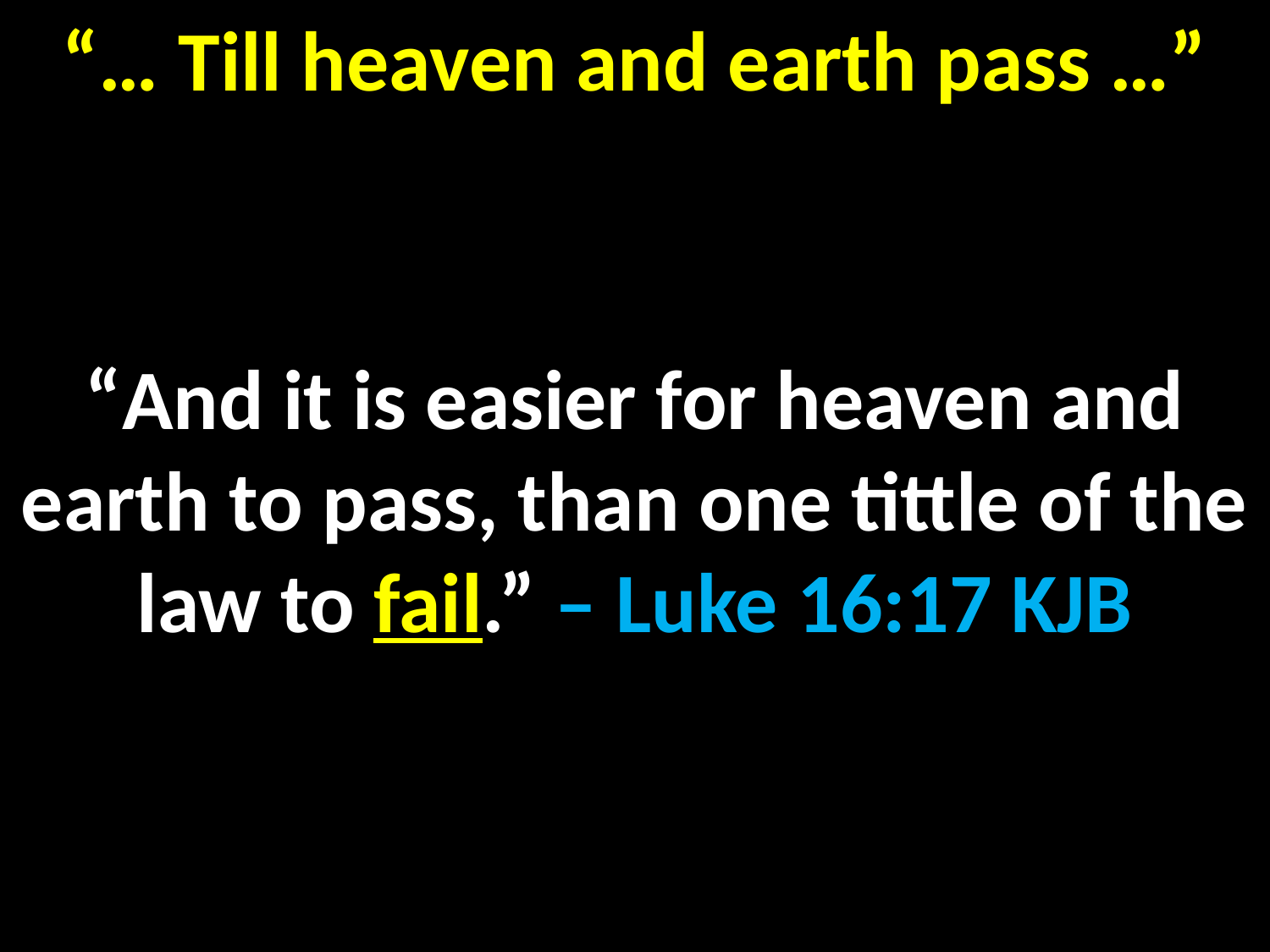

“… Till heaven and earth pass …”
“And it is easier for heaven and earth to pass, than one tittle of the law to fail.” – Luke 16:17 KJB